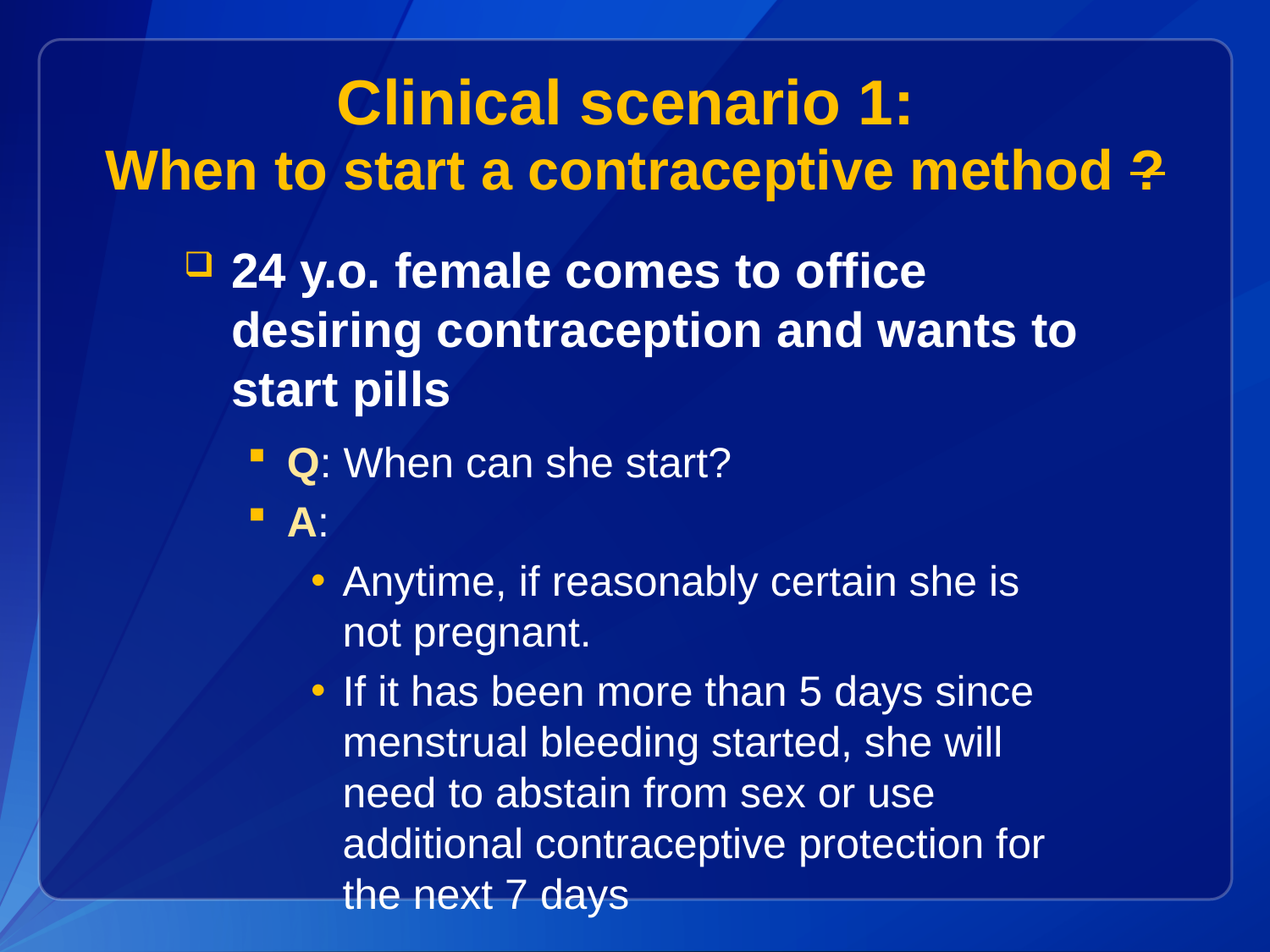

# Clinical scenario 1: When to start a contraceptive method ?
24 y.o. female comes to office desiring contraception and wants to start pills
Q: When can she start?
A:
Anytime, if reasonably certain she is not pregnant.
If it has been more than 5 days since menstrual bleeding started, she will need to abstain from sex or use additional contraceptive protection for the next 7 days